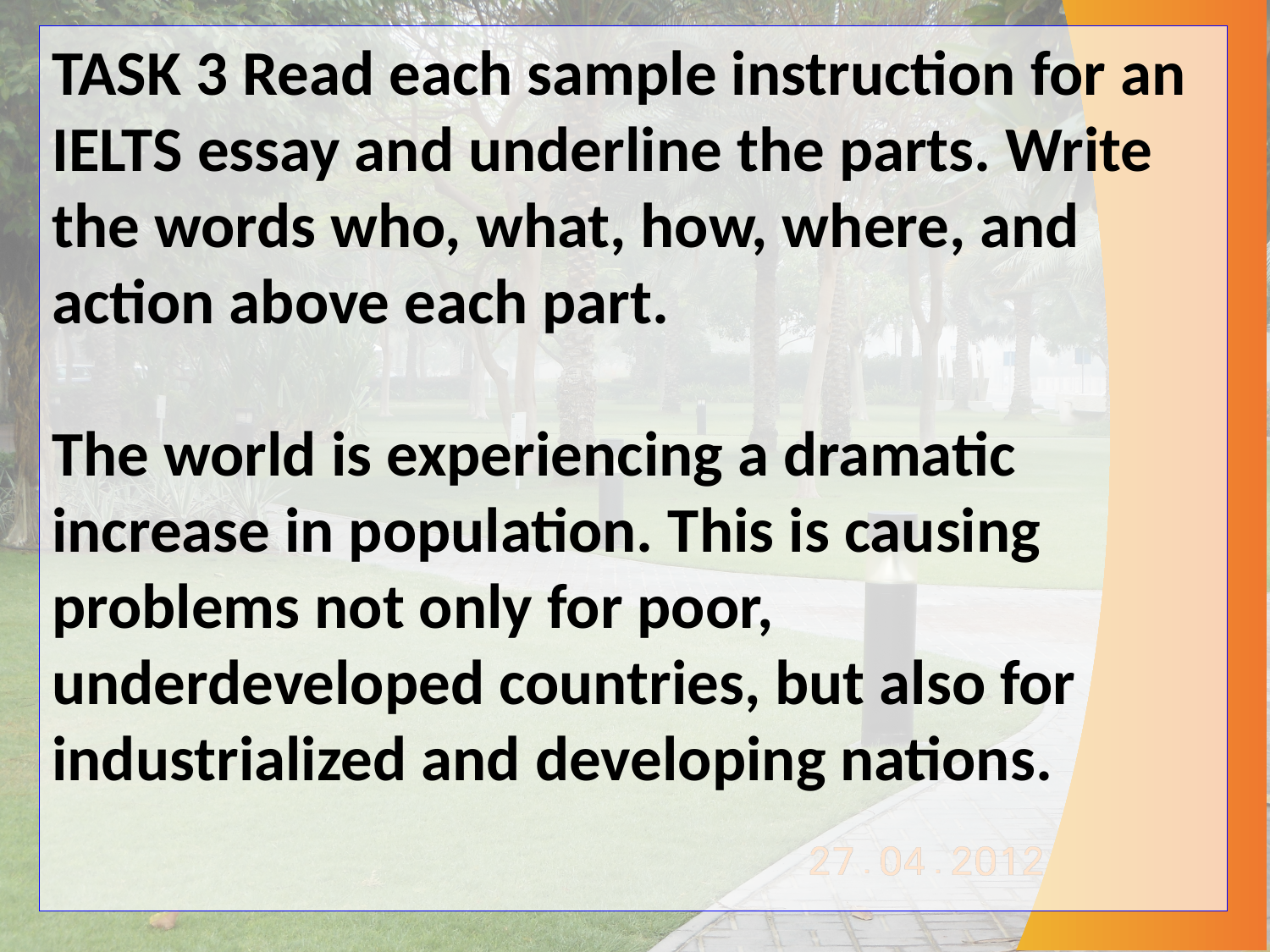

TASK 3 Read each sample instruction for an IELTS essay and underline the parts. Write the words who, what, how, where, and action above each part.

The world is experiencing a dramatic increase in population. This is causing problems not only for poor, underdeveloped countries, but also for industrialized and developing nations.